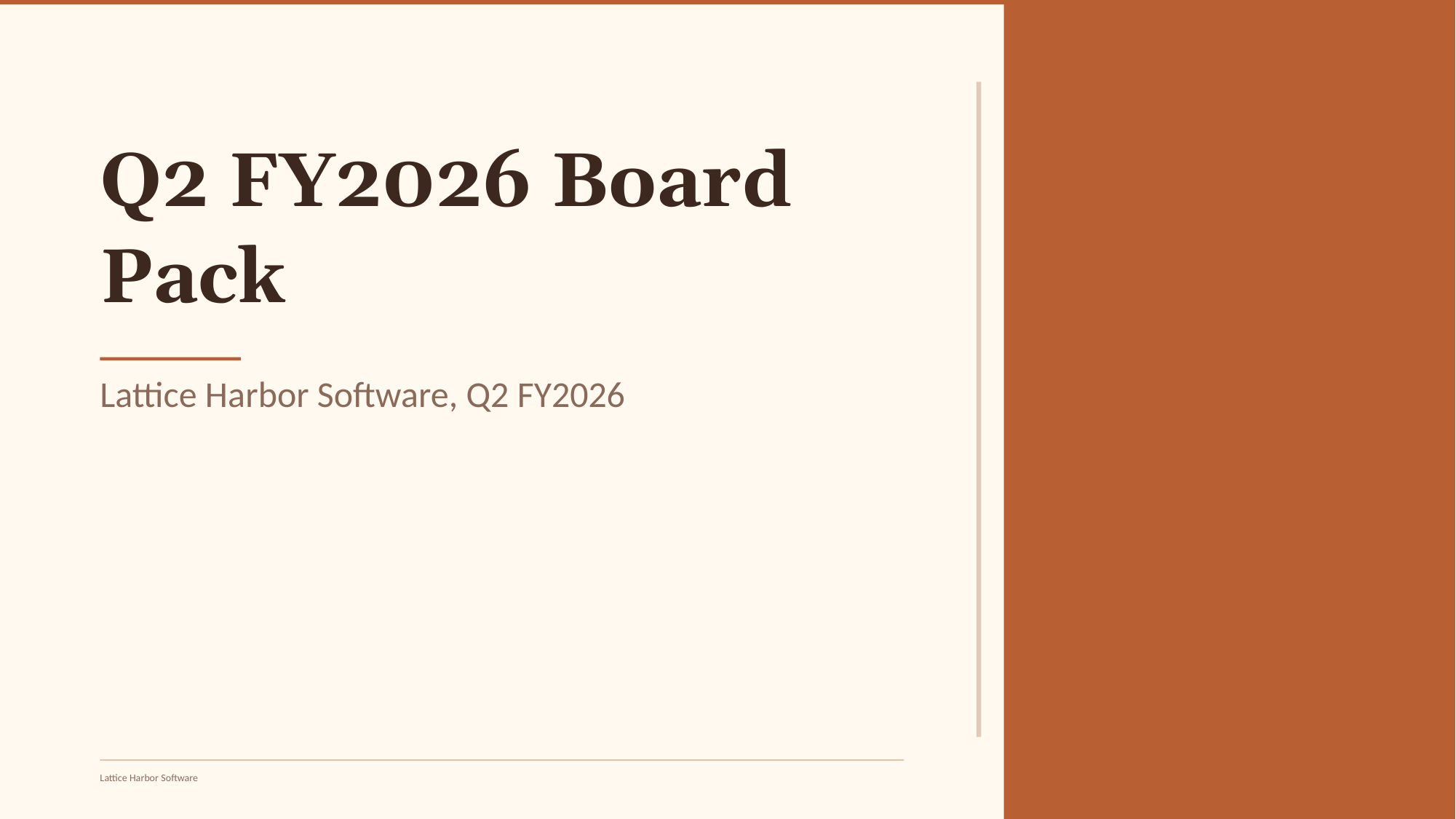

Q2 FY2026 Board Pack

Lattice Harbor Software, Q2 FY2026

Lattice Harbor Software